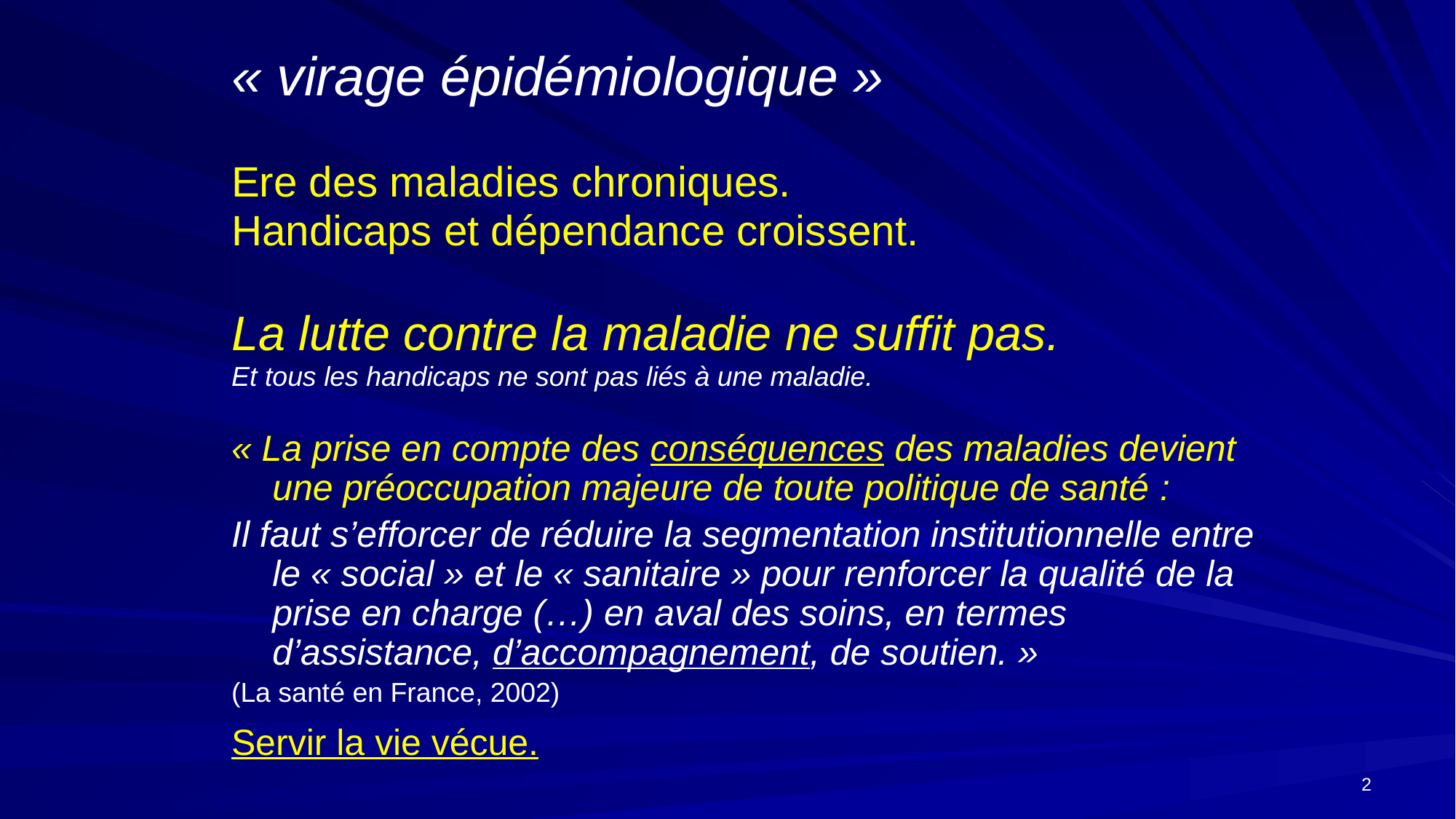

« virage épidémiologique »

Ere des maladies chroniques.
Handicaps et dépendance croissent.

La lutte contre la maladie ne suffit pas.
Et tous les handicaps ne sont pas liés à une maladie.

« La prise en compte des conséquences des maladies devient une préoccupation majeure de toute politique de santé :
Il faut s’efforcer de réduire la segmentation institutionnelle entre le « social » et le « sanitaire » pour renforcer la qualité de la prise en charge (…) en aval des soins, en termes d’assistance, d’accompagnement, de soutien. »
(La santé en France, 2002)
Servir la vie vécue.
2